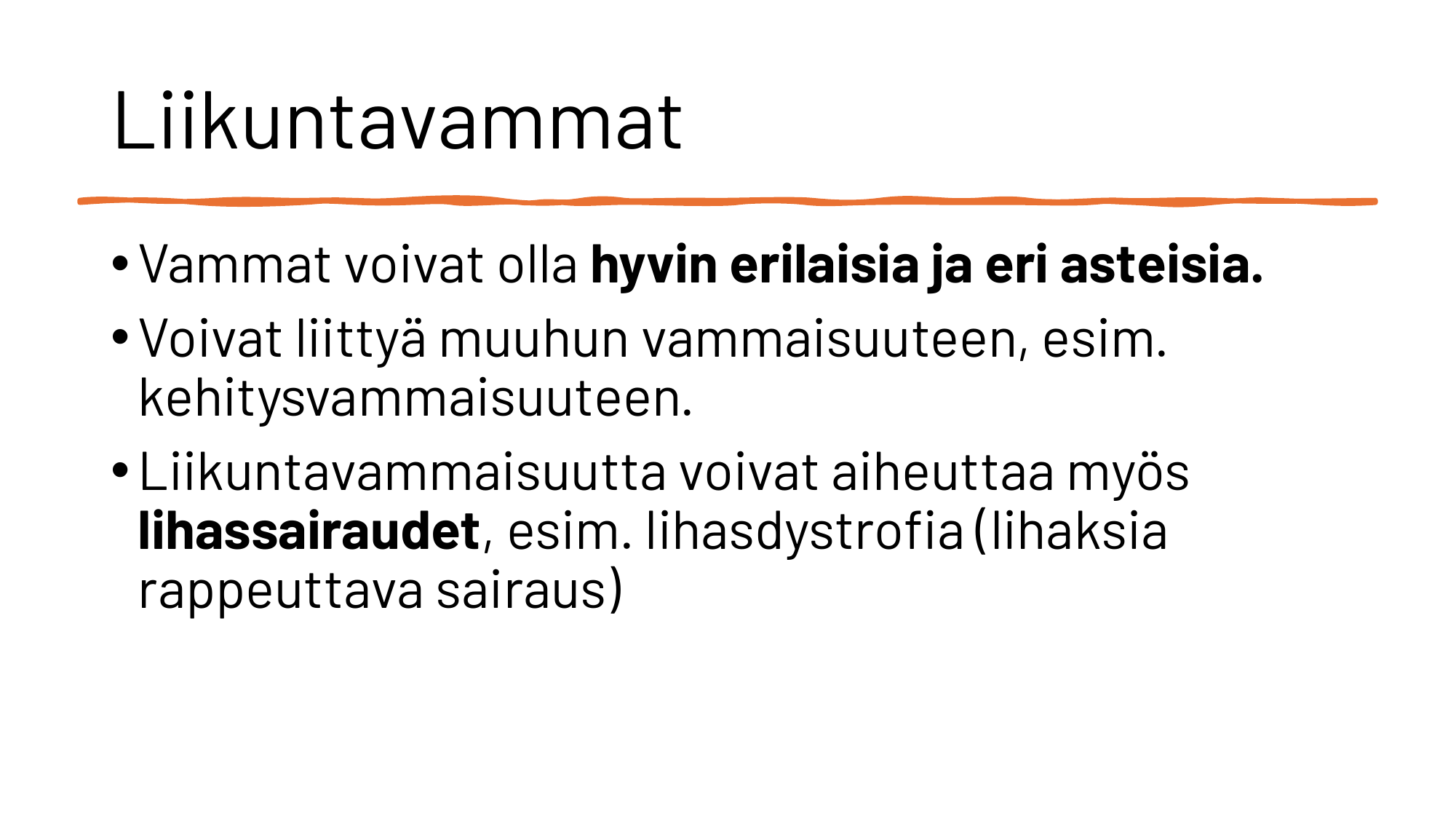

# Liikuntavammat

Vammat voivat olla hyvin erilaisia ja eri asteisia.
Voivat liittyä muuhun vammaisuuteen, esim. kehitysvammaisuuteen.
Liikuntavammaisuutta voivat aiheuttaa myös lihassairaudet, esim. lihasdystrofia (lihaksia rappeuttava sairaus)